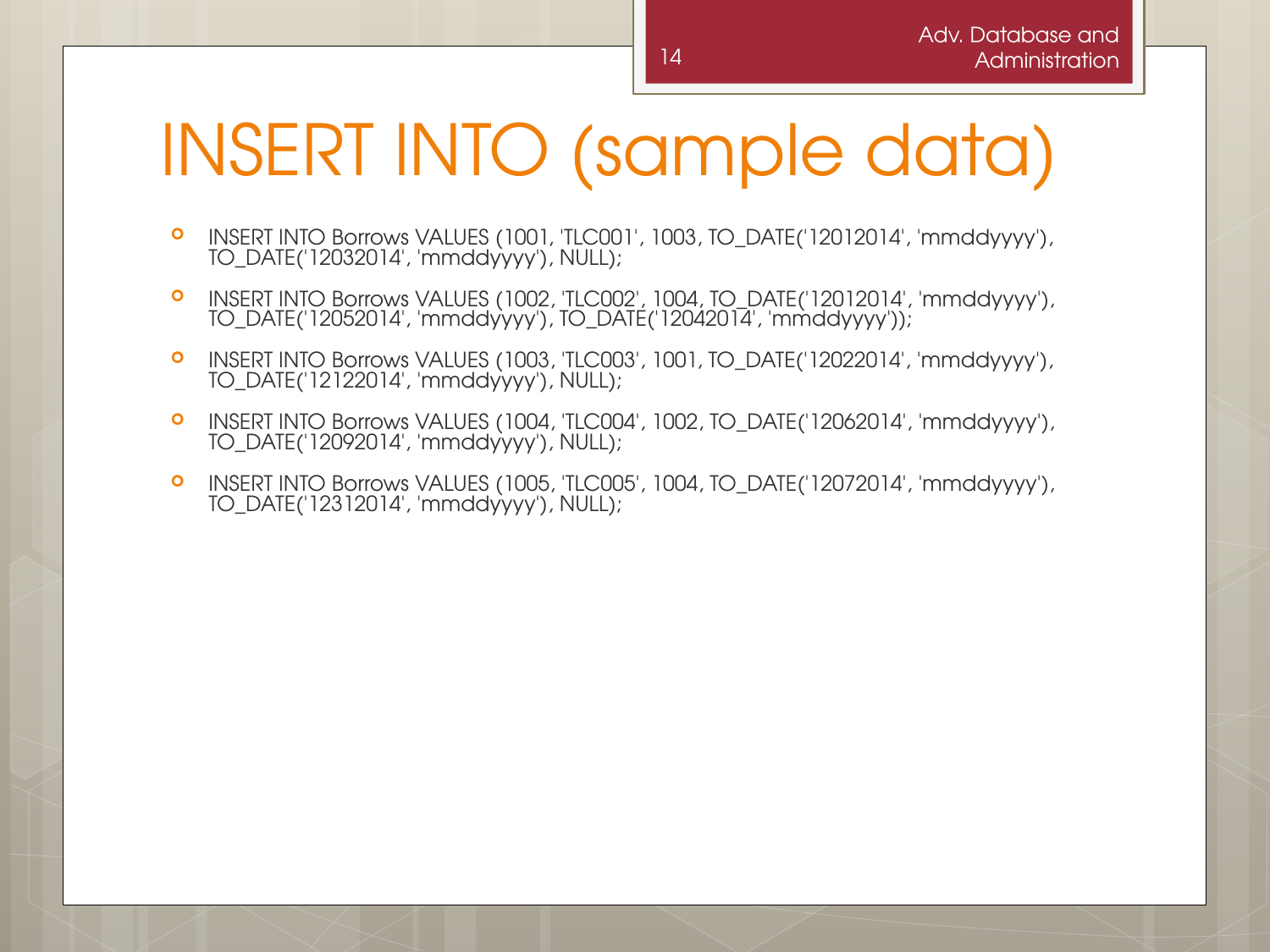

Adv. Database and Administration
14
# INSERT INTO (sample data)
INSERT INTO Borrows VALUES (1001, 'TLC001', 1003, TO_DATE('12012014', 'mmddyyyy'), TO_DATE('12032014', 'mmddyyyy'), NULL);
INSERT INTO Borrows VALUES (1002, 'TLC002', 1004, TO_DATE('12012014', 'mmddyyyy'), TO_DATE('12052014', 'mmddyyyy'), TO_DATE('12042014', 'mmddyyyy'));
INSERT INTO Borrows VALUES (1003, 'TLC003', 1001, TO_DATE('12022014', 'mmddyyyy'), TO_DATE('12122014', 'mmddyyyy'), NULL);
INSERT INTO Borrows VALUES (1004, 'TLC004', 1002, TO_DATE('12062014', 'mmddyyyy'), TO_DATE('12092014', 'mmddyyyy'), NULL);
INSERT INTO Borrows VALUES (1005, 'TLC005', 1004, TO_DATE('12072014', 'mmddyyyy'),
TO_DATE('12312014', 'mmddyyyy'), NULL);